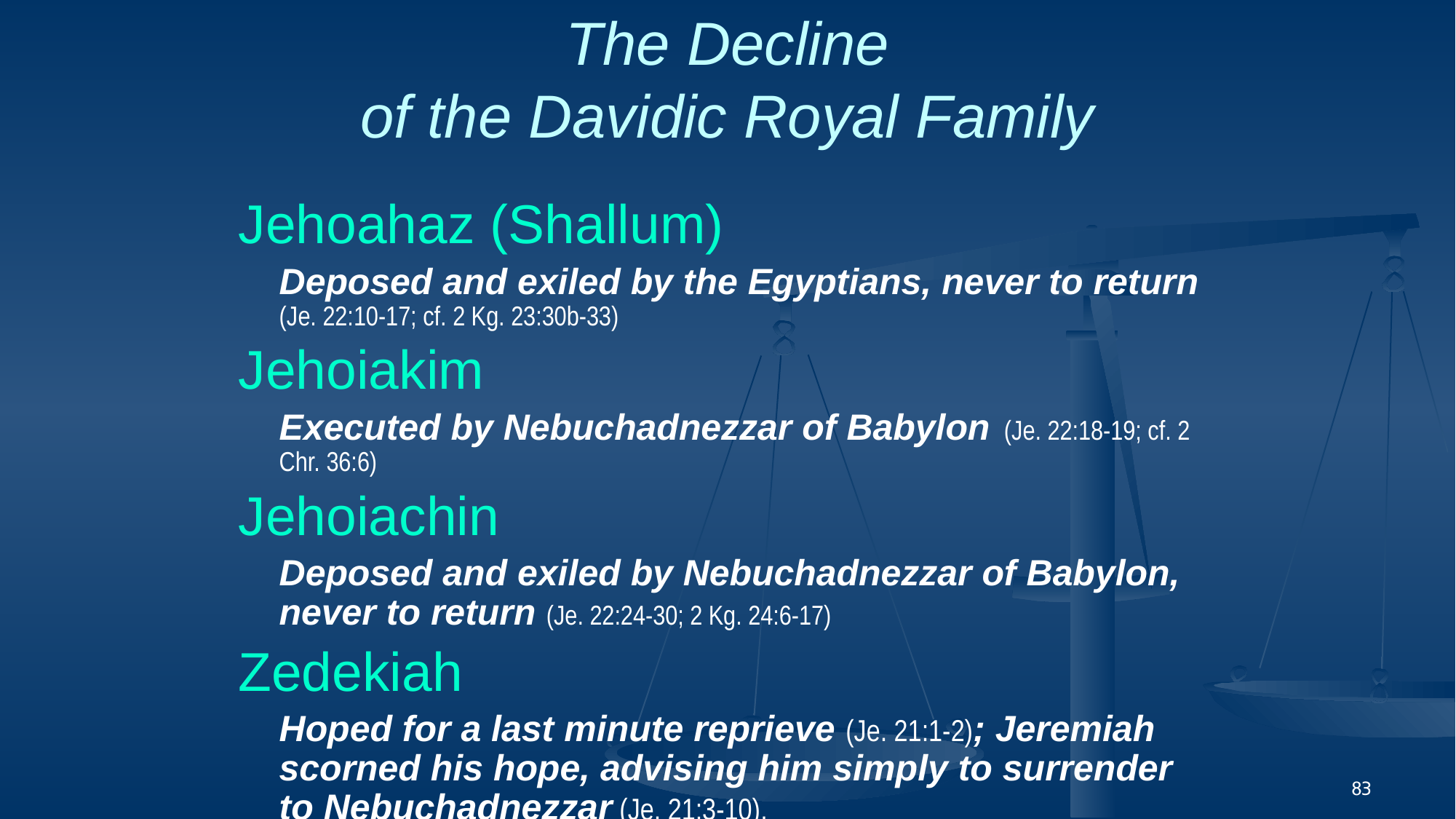

# The Decline of the Davidic Royal Family
Jehoahaz (Shallum)
	Deposed and exiled by the Egyptians, never to return (Je. 22:10-17; cf. 2 Kg. 23:30b-33)
Jehoiakim
	Executed by Nebuchadnezzar of Babylon  (Je. 22:18-19; cf. 2 Chr. 36:6)
Jehoiachin
	Deposed and exiled by Nebuchadnezzar of Babylon, never to return (Je. 22:24-30; 2 Kg. 24:6-17)
Zedekiah
	Hoped for a last minute reprieve (Je. 21:1-2); Jeremiah scorned his hope, advising him simply to surrender to Nebuchadnezzar (Je. 21:3-10).

83